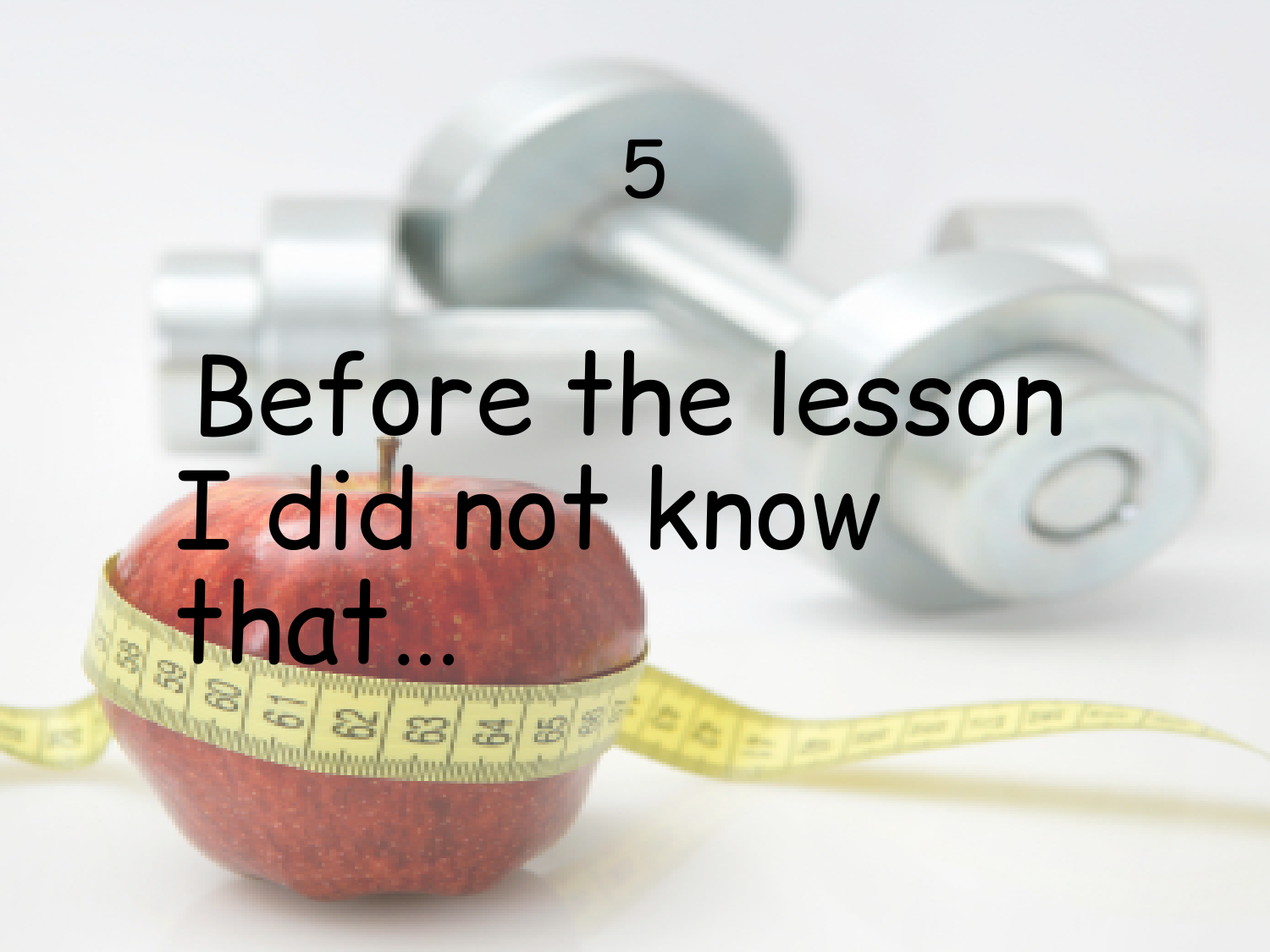

# 5
  Before the lesson I did not know that…